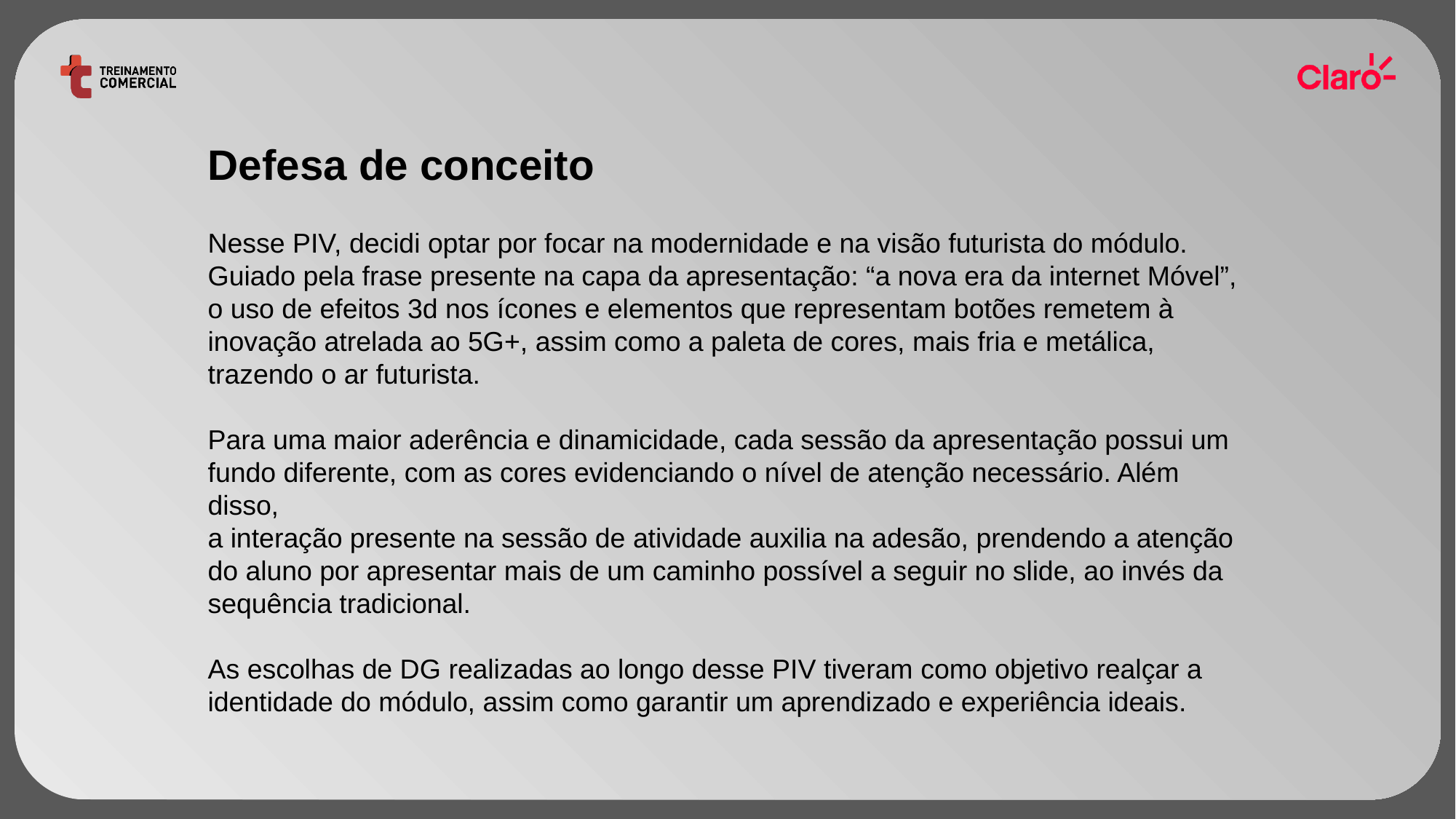

Defesa de conceito
Nesse PIV, decidi optar por focar na modernidade e na visão futurista do módulo. Guiado pela frase presente na capa da apresentação: “a nova era da internet Móvel”, o uso de efeitos 3d nos ícones e elementos que representam botões remetem à inovação atrelada ao 5G+, assim como a paleta de cores, mais fria e metálica, trazendo o ar futurista.
Para uma maior aderência e dinamicidade, cada sessão da apresentação possui um fundo diferente, com as cores evidenciando o nível de atenção necessário. Além disso,
a interação presente na sessão de atividade auxilia na adesão, prendendo a atenção
do aluno por apresentar mais de um caminho possível a seguir no slide, ao invés da sequência tradicional.
As escolhas de DG realizadas ao longo desse PIV tiveram como objetivo realçar a identidade do módulo, assim como garantir um aprendizado e experiência ideais.